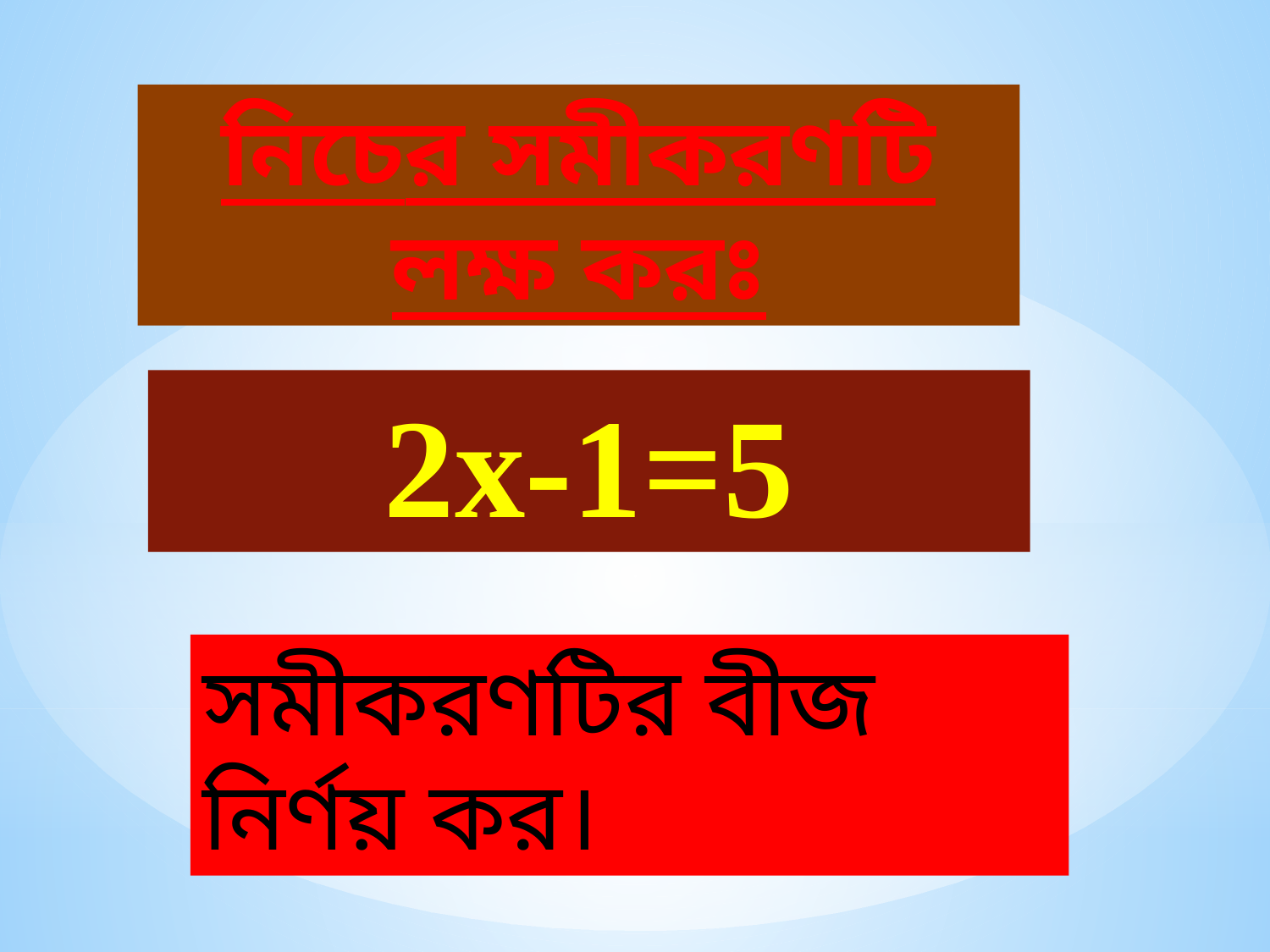

নিচের সমীকরণটি লক্ষ করঃ
2x-1=5
সমীকরণটির বীজ নির্ণয় কর।